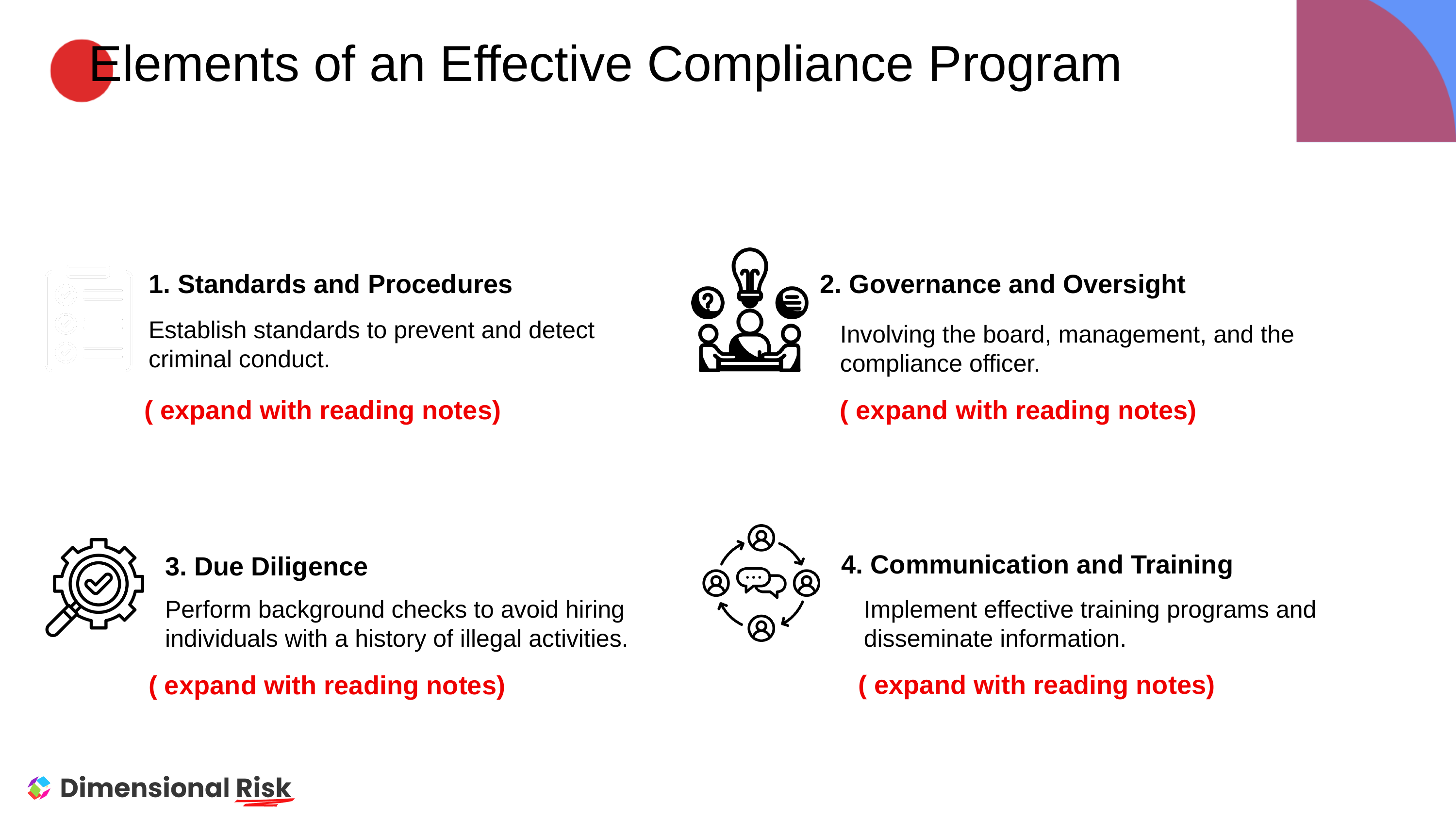

Elements of an Effective Compliance Program

1. Standards and Procedures
2. Governance and Oversight
Establish standards to prevent and detect
criminal conduct.
Involving the board, management, and the compliance officer.
( expand with reading notes)
( expand with reading notes)

4. Communication and Training
3. Due Diligence
Perform background checks to avoid hiring individuals with a history of illegal activities.
Implement effective training programs and disseminate information.
( expand with reading notes)
( expand with reading notes)